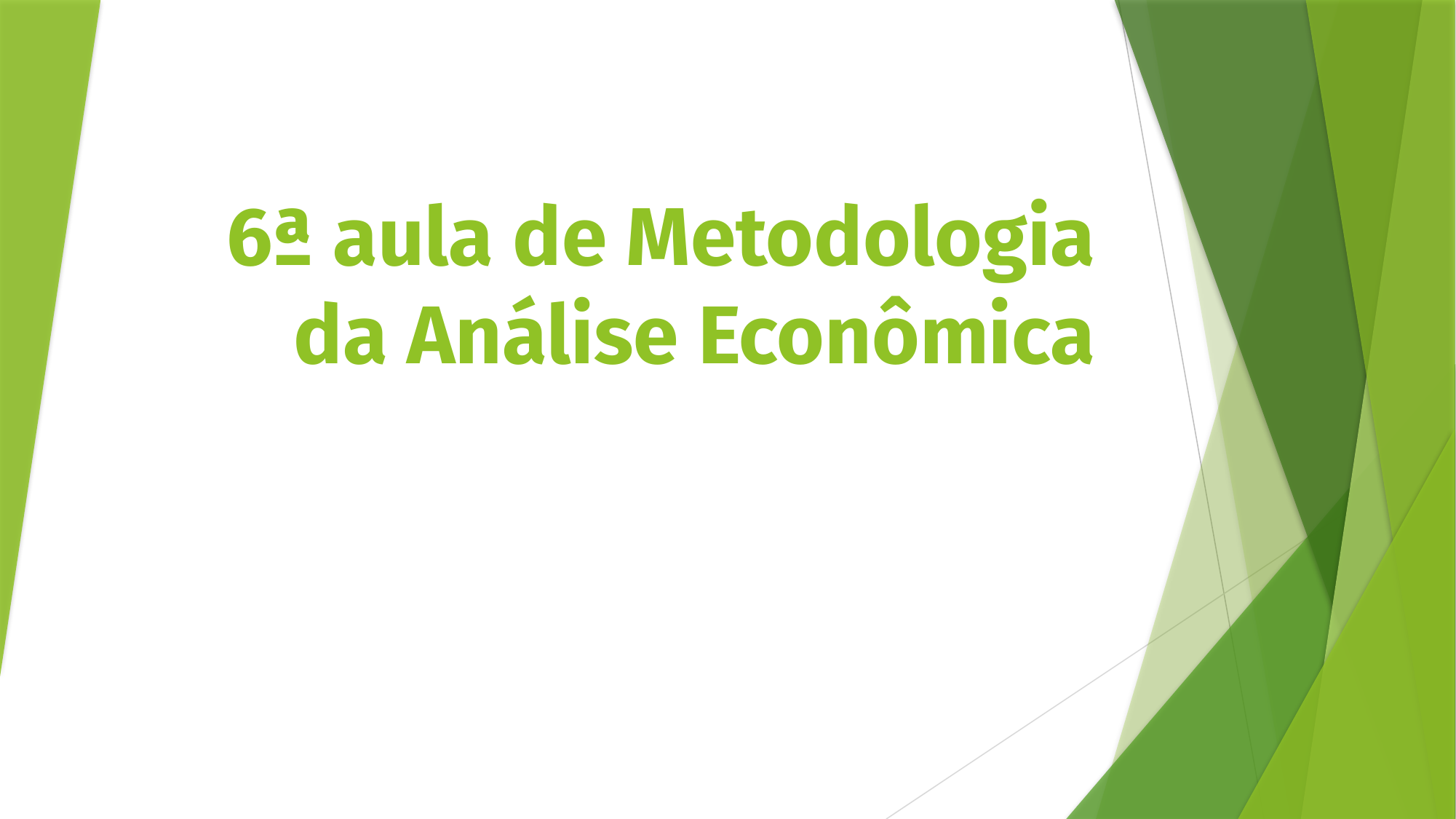

# 6ª aula de Metodologia da Análise Econômica